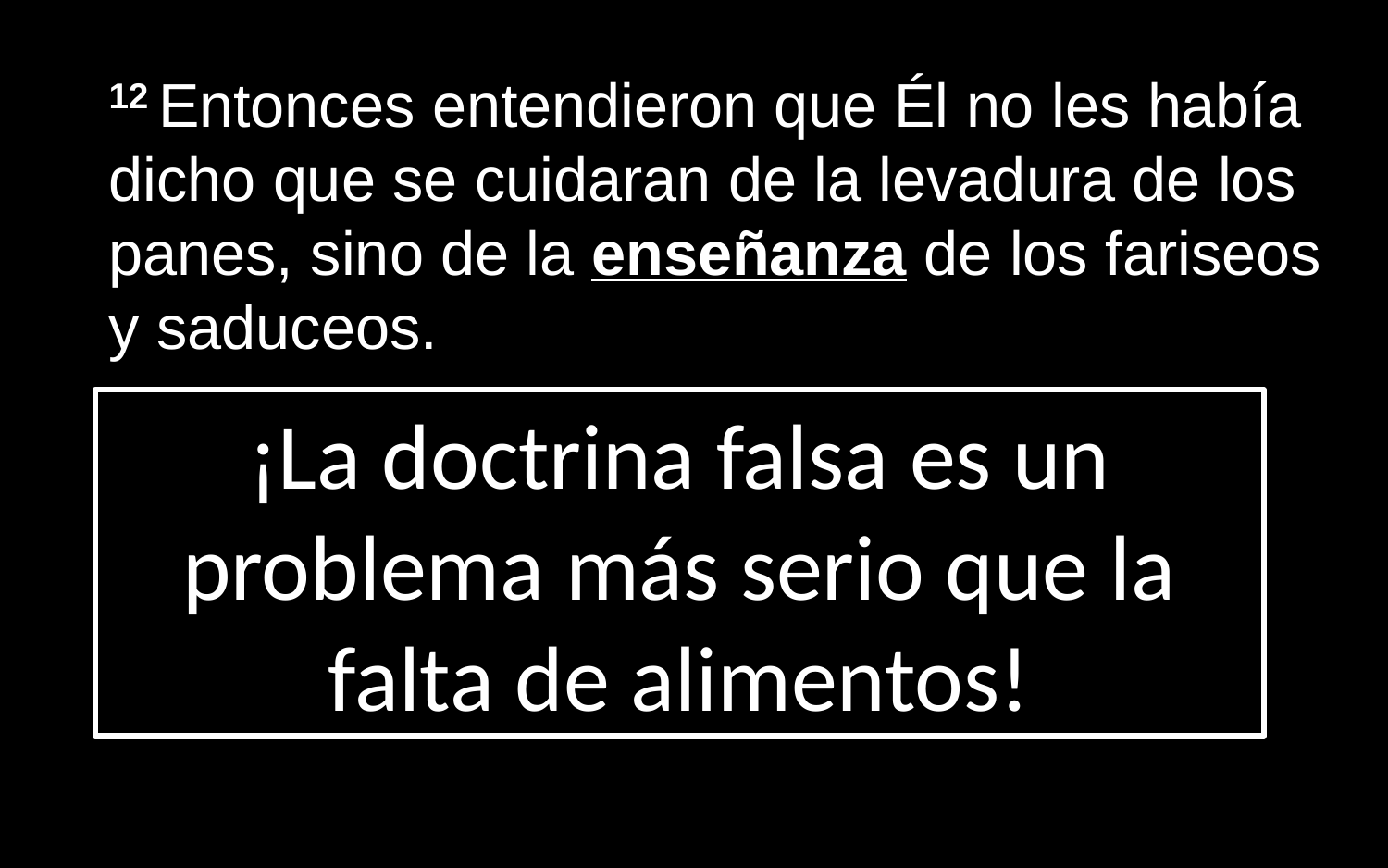

12 Entonces entendieron que Él no les había dicho que se cuidaran de la levadura de los panes, sino de la enseñanza de los fariseos y saduceos.
¡La doctrina falsa es un problema más serio que la falta de alimentos!